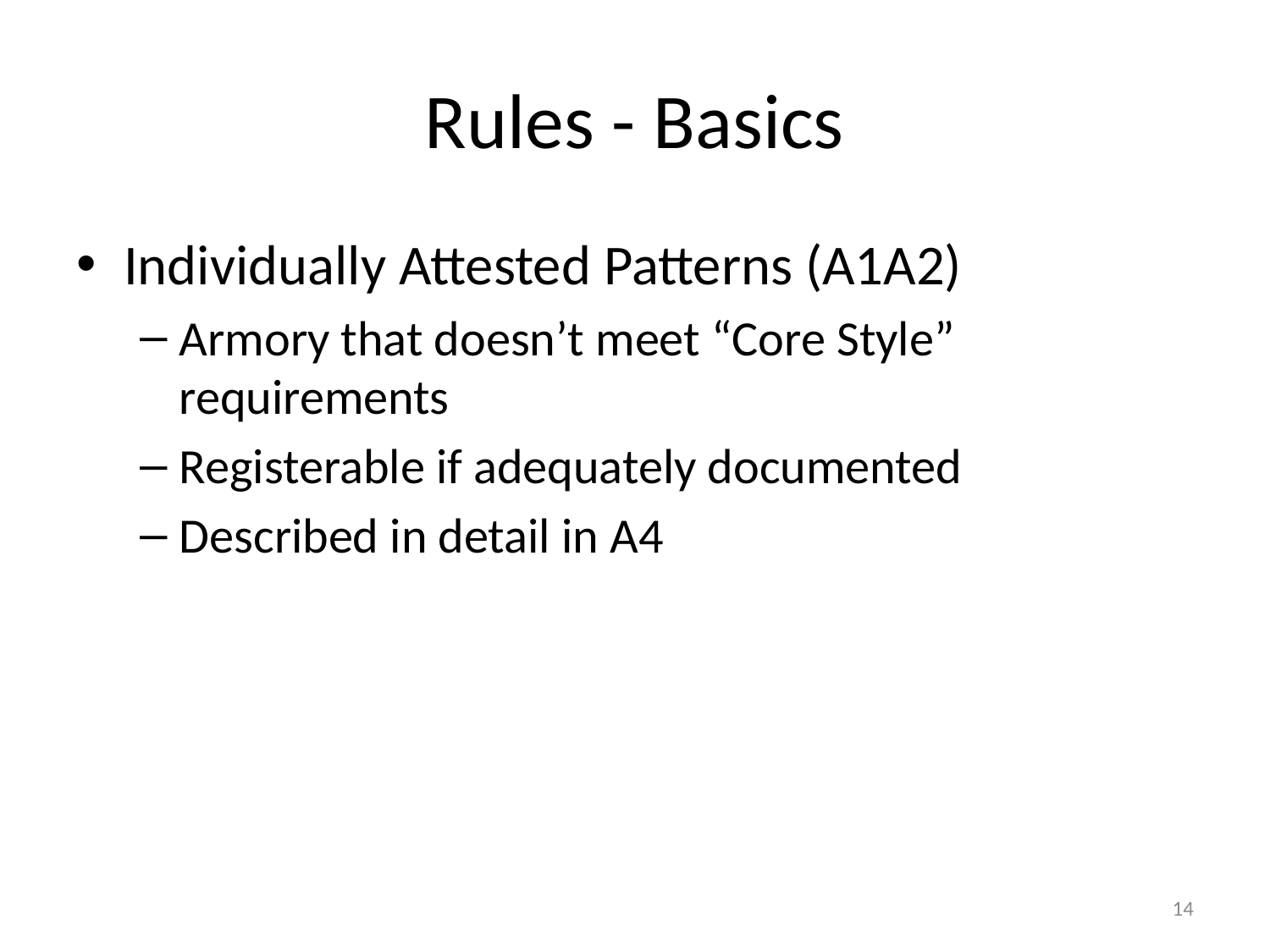

# Rules - Basics
Individually Attested Patterns (A1A2)
Armory that doesn’t meet “Core Style” requirements
Registerable if adequately documented
Described in detail in A4

14